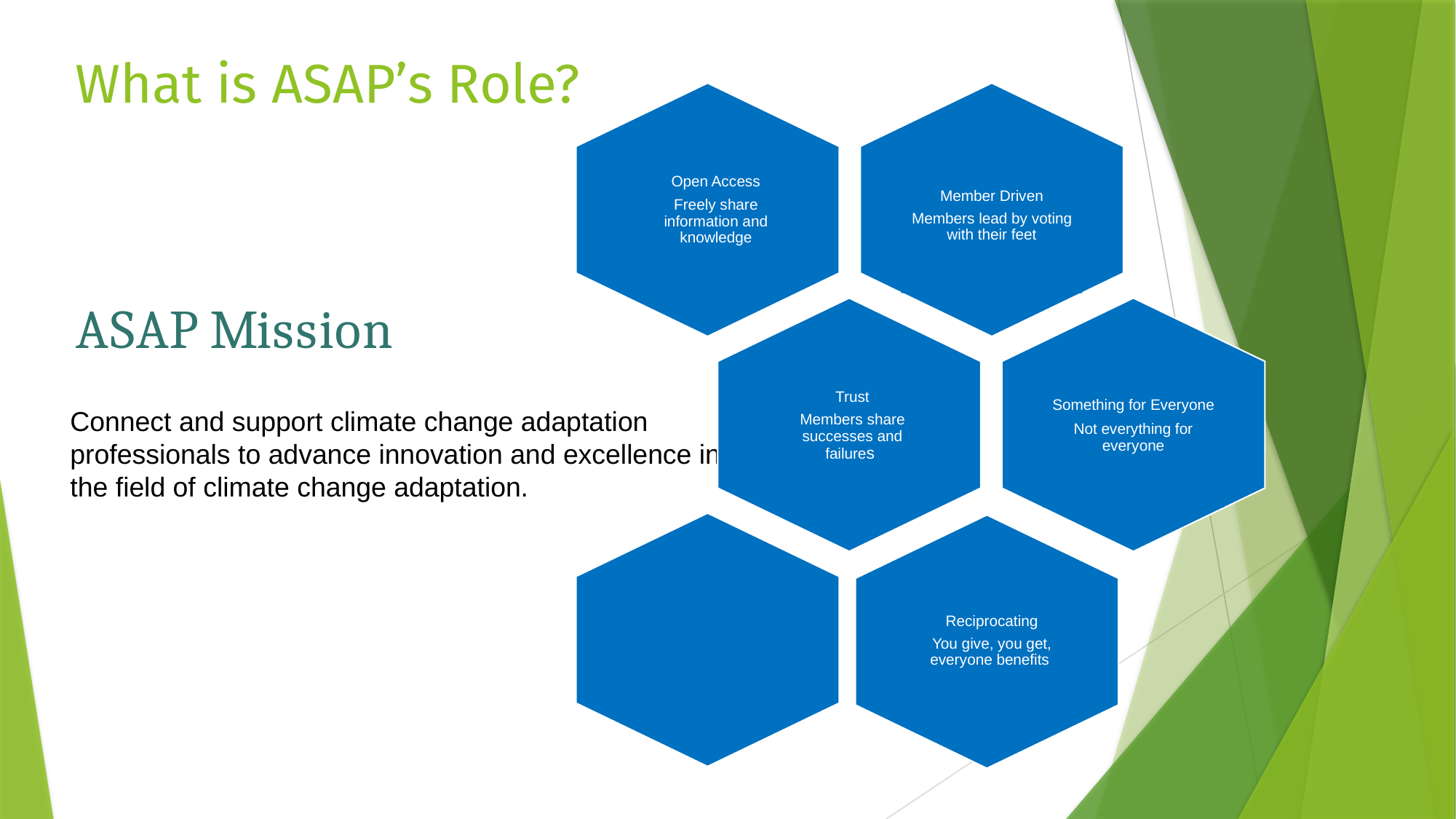

# What is ASAP’s Role?

Open Access
Freely share information and knowledge
Member Driven
Members lead by voting with their feet

Something for Everyone
Not everything for everyone
Trust
Members share successes and failures

Reciprocating
You give, you get, everyone benefits
ASAP Mission
Connect and support climate change adaptation professionals to advance innovation and excellence in the field of climate change adaptation.